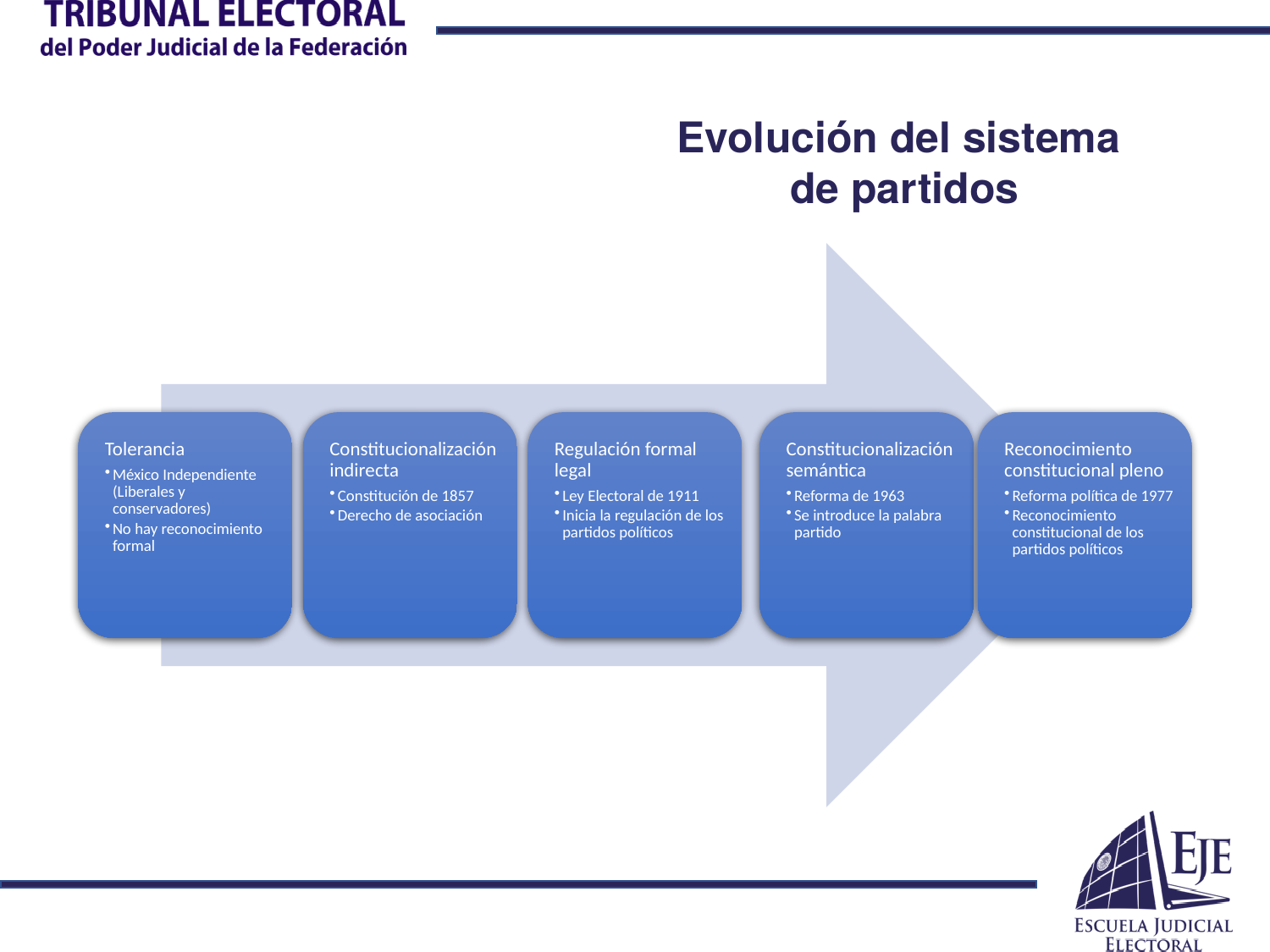

Evolución del sistema
de partidos
Tolerancia
México Independiente (Liberales y conservadores)
No hay reconocimiento formal
Constitucionalización indirecta
Constitución de 1857
Derecho de asociación
Regulación formal legal
Ley Electoral de 1911
Inicia la regulación de los partidos políticos
Constitucionalización semántica
Reforma de 1963
Se introduce la palabra partido
Reconocimiento constitucional pleno
Reforma política de 1977
Reconocimiento constitucional de los partidos políticos